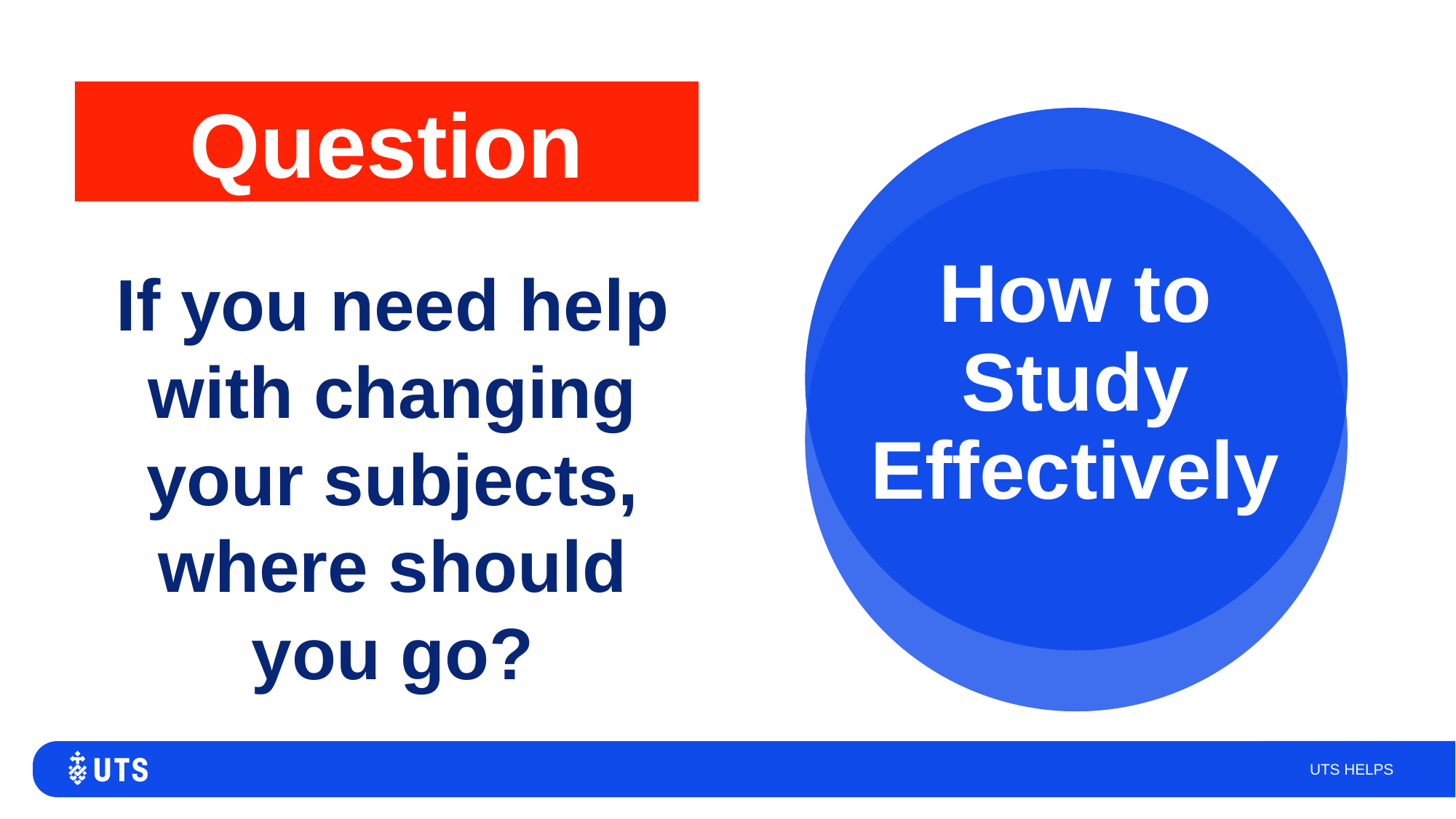

Question
How to Study Effectively
If you need help with changing your subjects, where should you go?
UTS HELPS